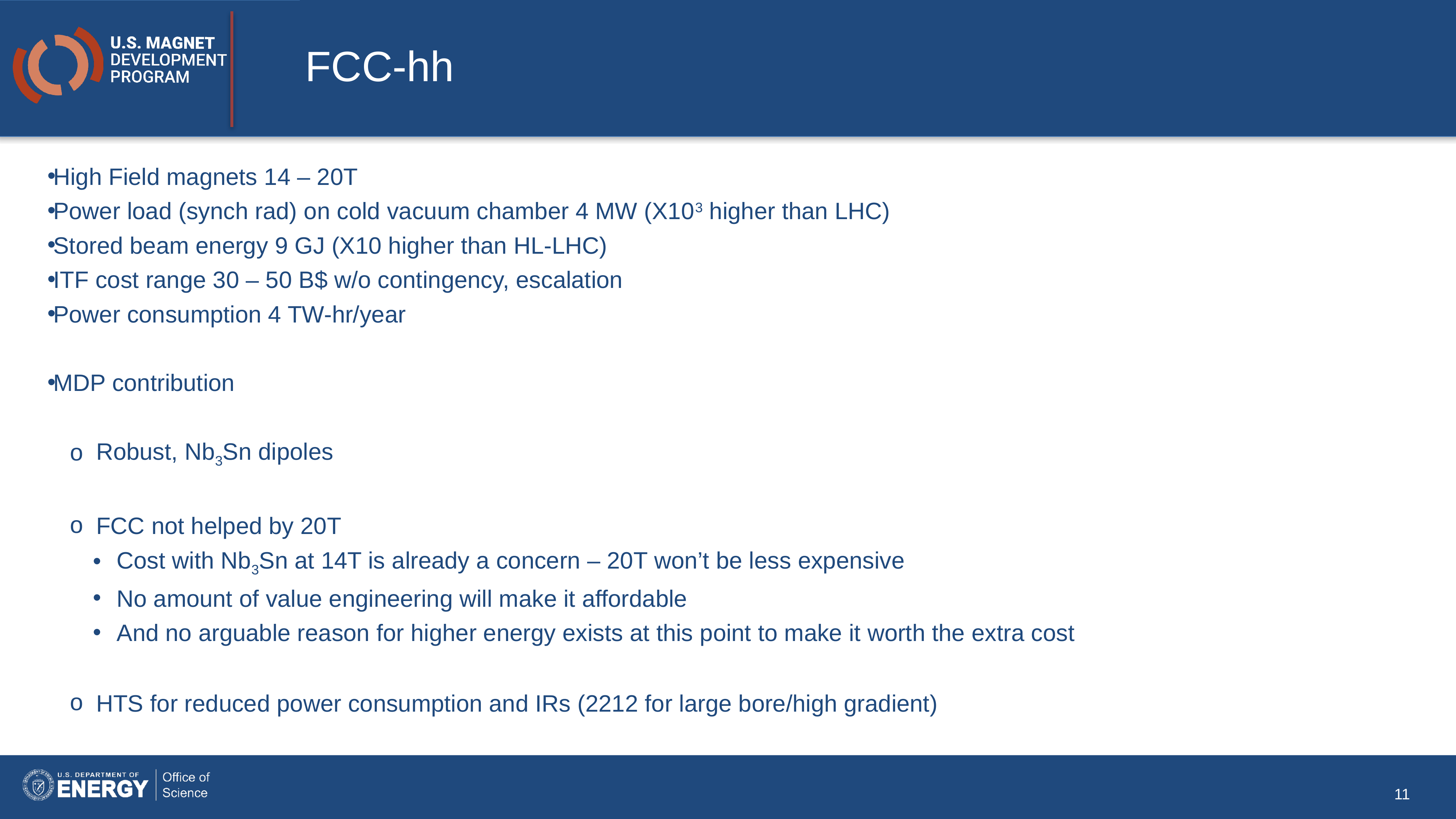

# FCC-hh
High Field magnets 14 – 20T
Power load (synch rad) on cold vacuum chamber 4 MW (X103 higher than LHC)
Stored beam energy 9 GJ (X10 higher than HL-LHC)
ITF cost range 30 – 50 B$ w/o contingency, escalation
Power consumption 4 TW-hr/year

MDP contribution

Robust, Nb3Sn dipoles

FCC not helped by 20T
Cost with Nb3Sn at 14T is already a concern – 20T won’t be less expensive
No amount of value engineering will make it affordable
And no arguable reason for higher energy exists at this point to make it worth the extra cost

HTS for reduced power consumption and IRs (2212 for large bore/high gradient)

11